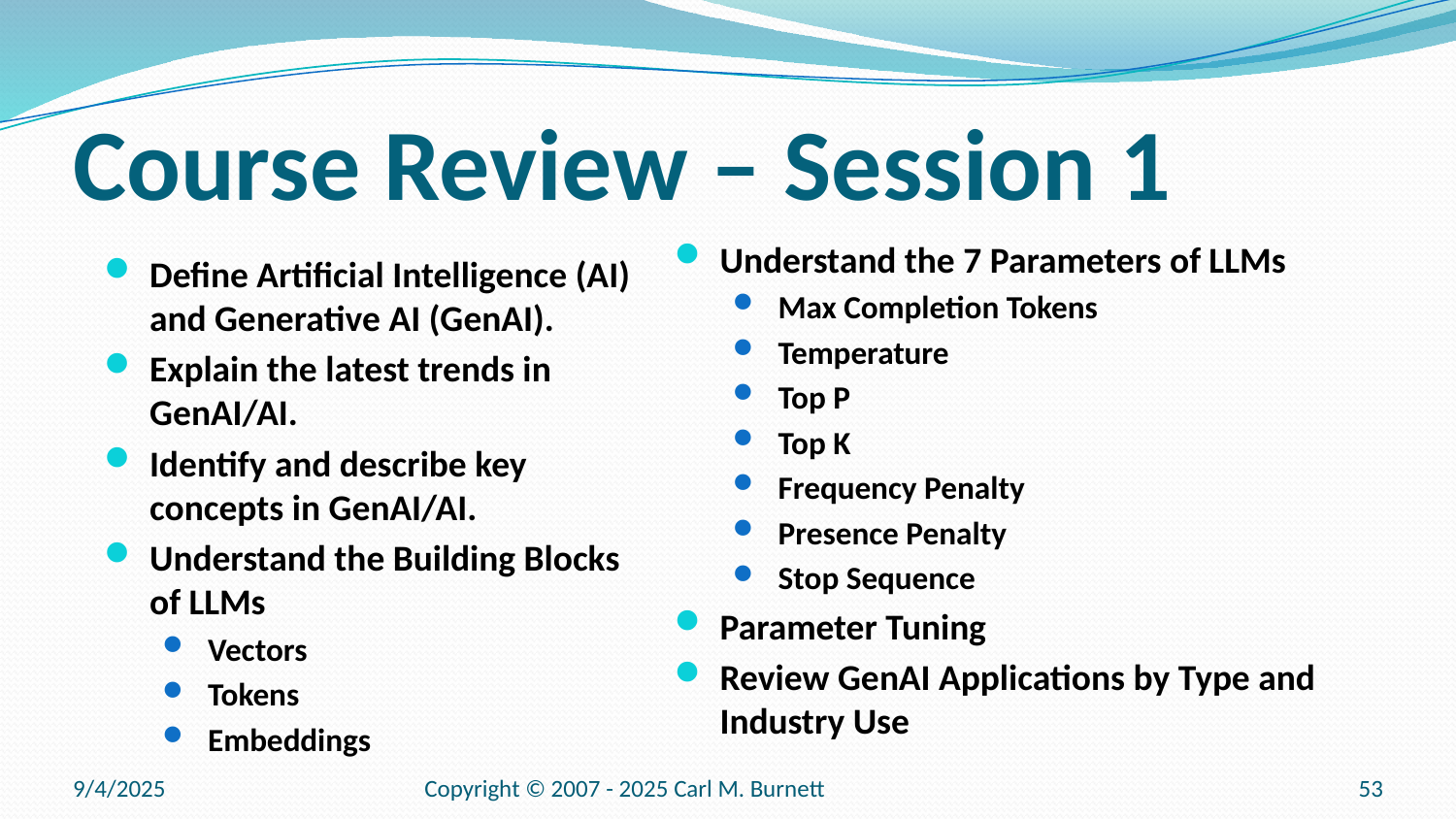

# Course Review – Session 1
Understand the 7 Parameters of LLMs
Max Completion Tokens
Temperature
Top P
Top K
Frequency Penalty
Presence Penalty
Stop Sequence
Parameter Tuning
Review GenAI Applications by Type and Industry Use

Define Artificial Intelligence (AI) and Generative AI (GenAI).
Explain the latest trends in GenAI/AI.
Identify and describe key concepts in GenAI/AI.
Understand the Building Blocks of LLMs
Vectors
Tokens
Embeddings

9/4/2025
Copyright © 2007 - 2025 Carl M. Burnett
53